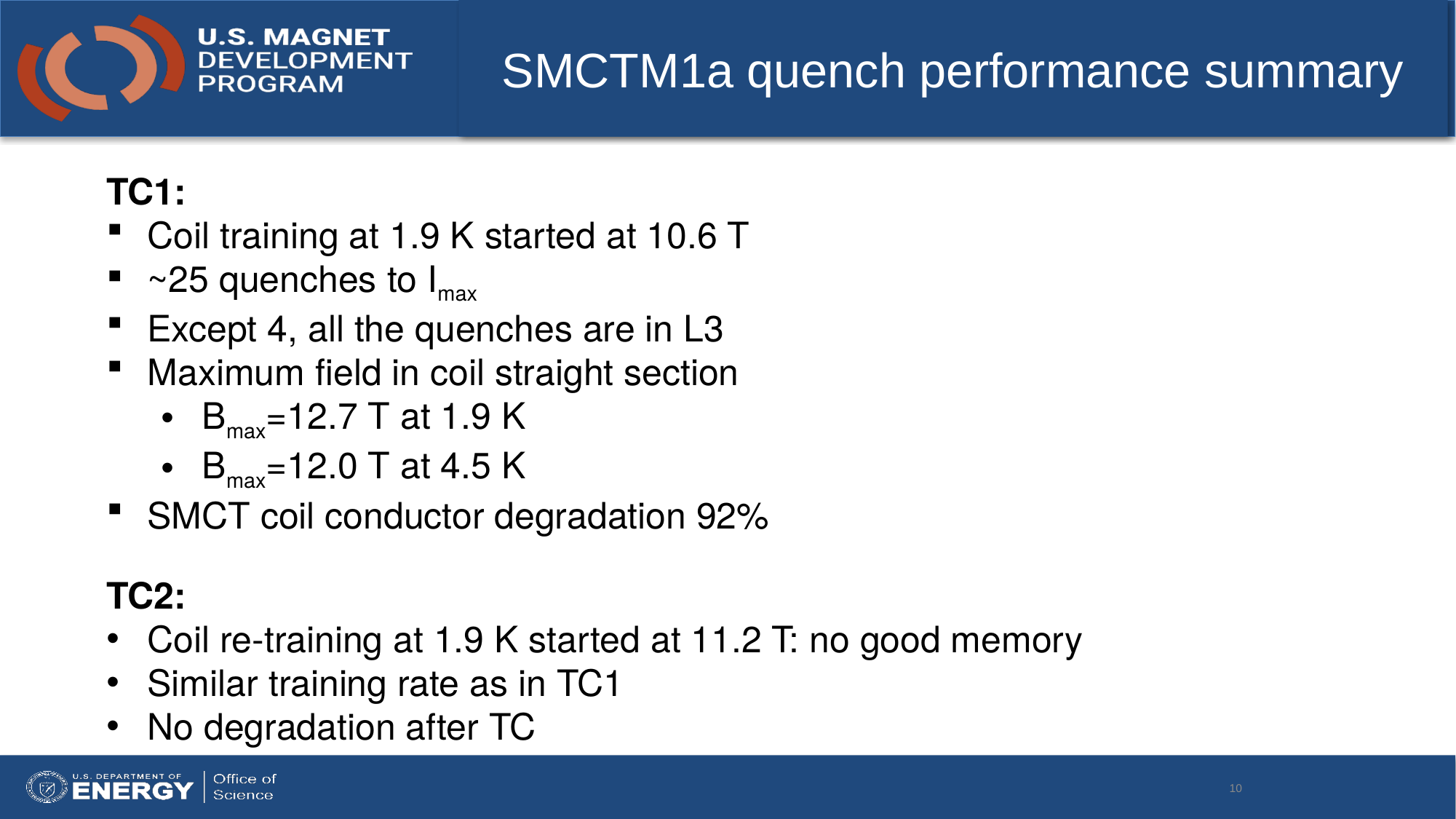

# SMCTM1a quench performance summary
TC1:
Coil training at 1.9 K started at 10.6 T
~25 quenches to Imax
Except 4, all the quenches are in L3
Maximum field in coil straight section
Bmax=12.7 T at 1.9 K
Bmax=12.0 T at 4.5 K
SMCT coil conductor degradation 92%

TC2:
Coil re-training at 1.9 K started at 11.2 T: no good memory
Similar training rate as in TC1
No degradation after TC
10